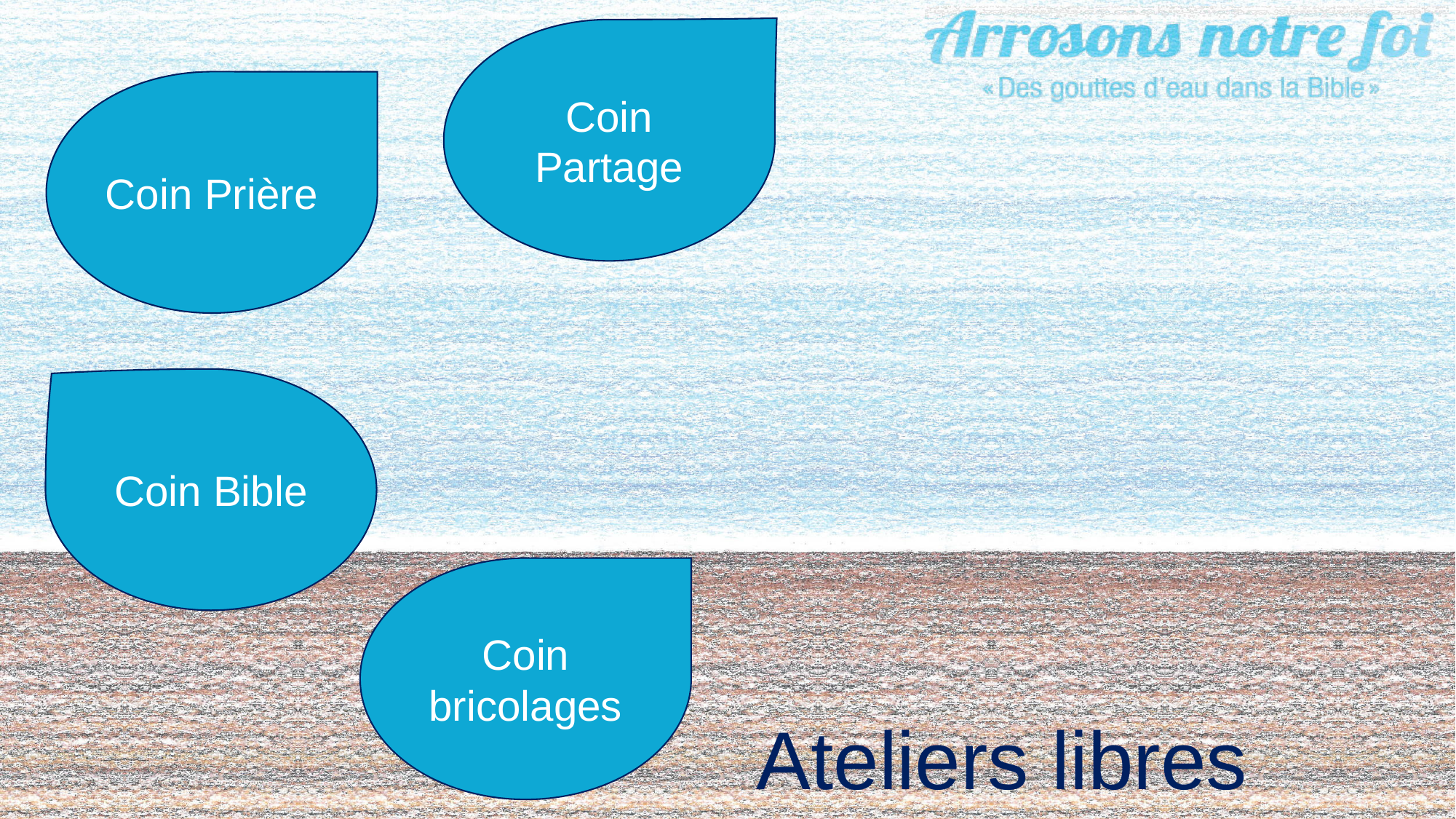

Coin Partage
Coin Prière
Coin Bible
Coin bricolages
Ateliers libres